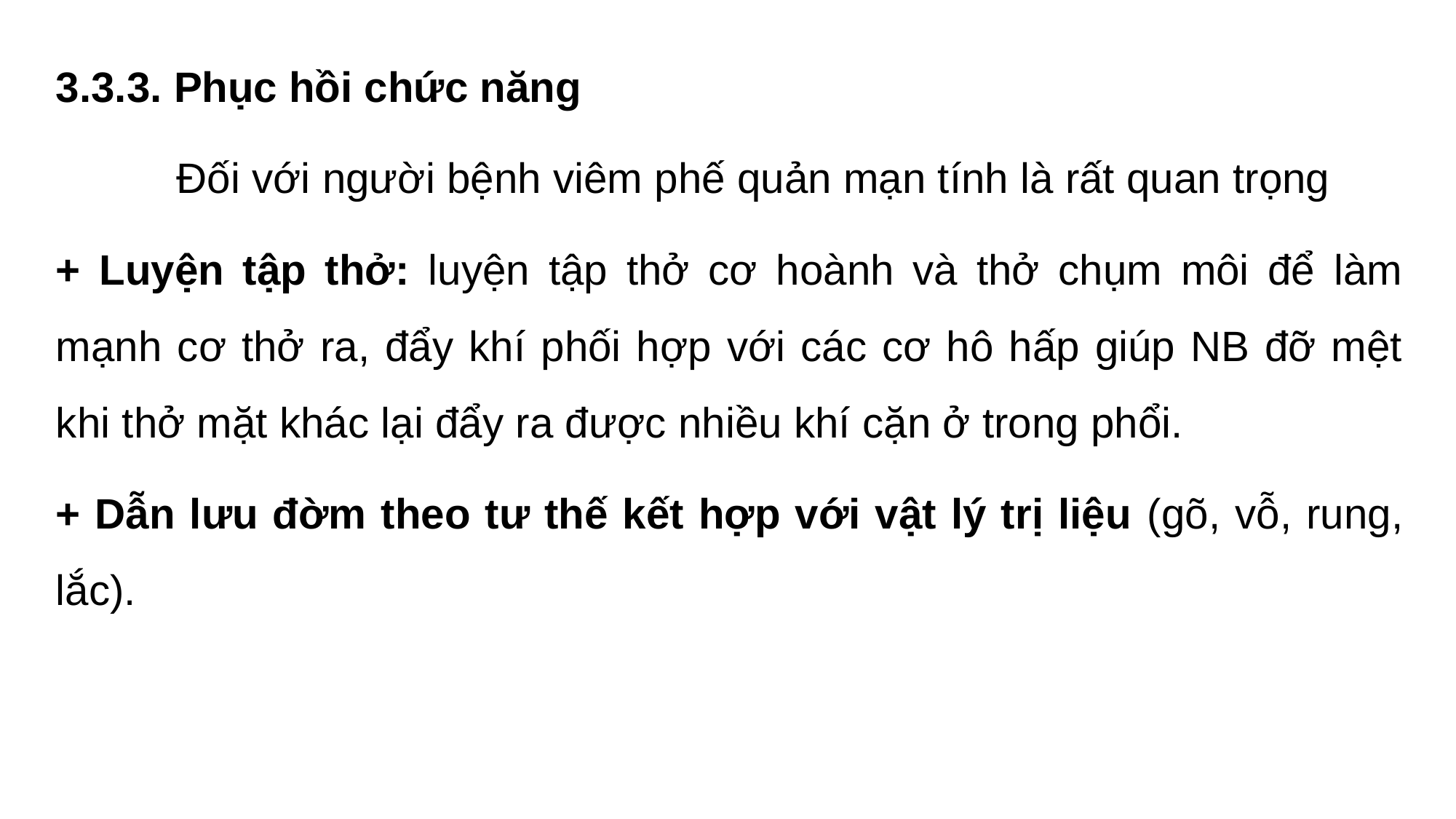

3.3.3. Phục hồi chức năng
	 Đối với người bệnh viêm phế quản mạn tính là rất quan trọng
+ Luyện tập thở: luyện tập thở cơ hoành và thở chụm môi để làm mạnh cơ thở ra, đẩy khí phối hợp với các cơ hô hấp giúp NB đỡ mệt khi thở mặt khác lại đẩy ra được nhiều khí cặn ở trong phổi.
+ Dẫn lưu đờm theo tư thế kết hợp với vật lý trị liệu (gõ, vỗ, rung, lắc).